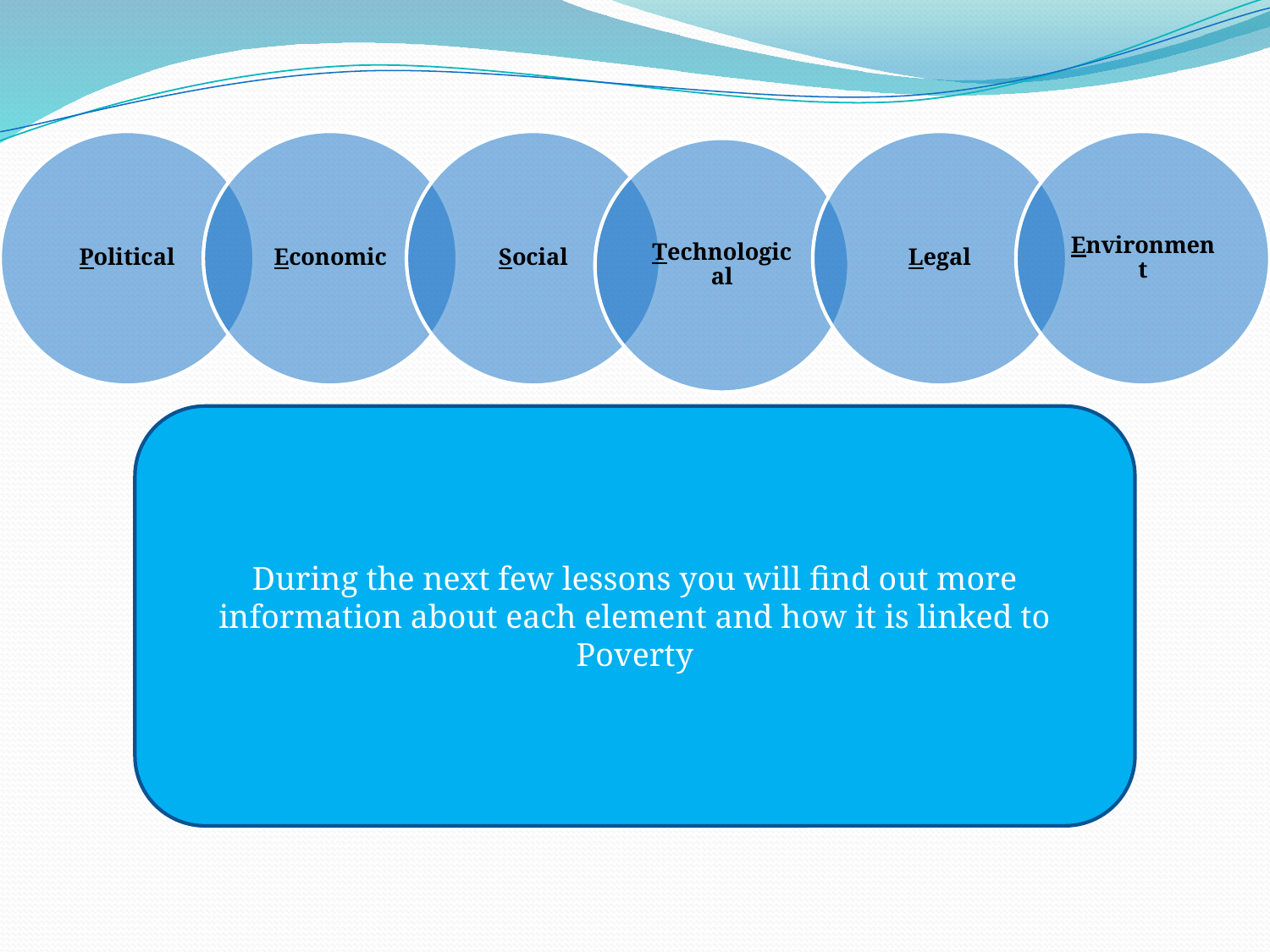

Political
Economic
Social
Technological
Legal
Environment
During the next few lessons you will find out more information about each element and how it is linked to Poverty